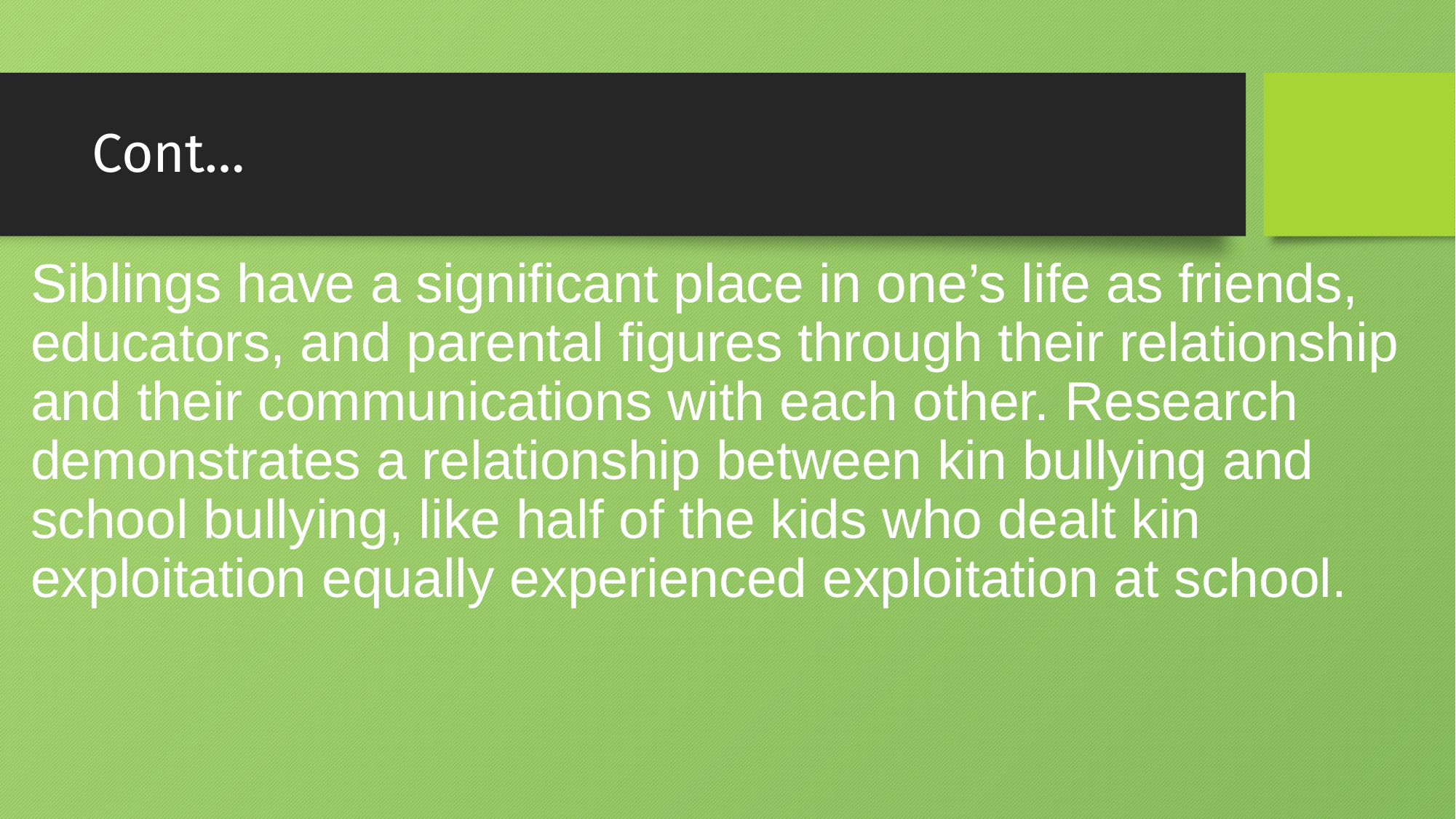

# Cont…
Siblings have a significant place in one’s life as friends, educators, and parental figures through their relationship and their communications with each other. Research demonstrates a relationship between kin bullying and school bullying, like half of the kids who dealt kin exploitation equally experienced exploitation at school.